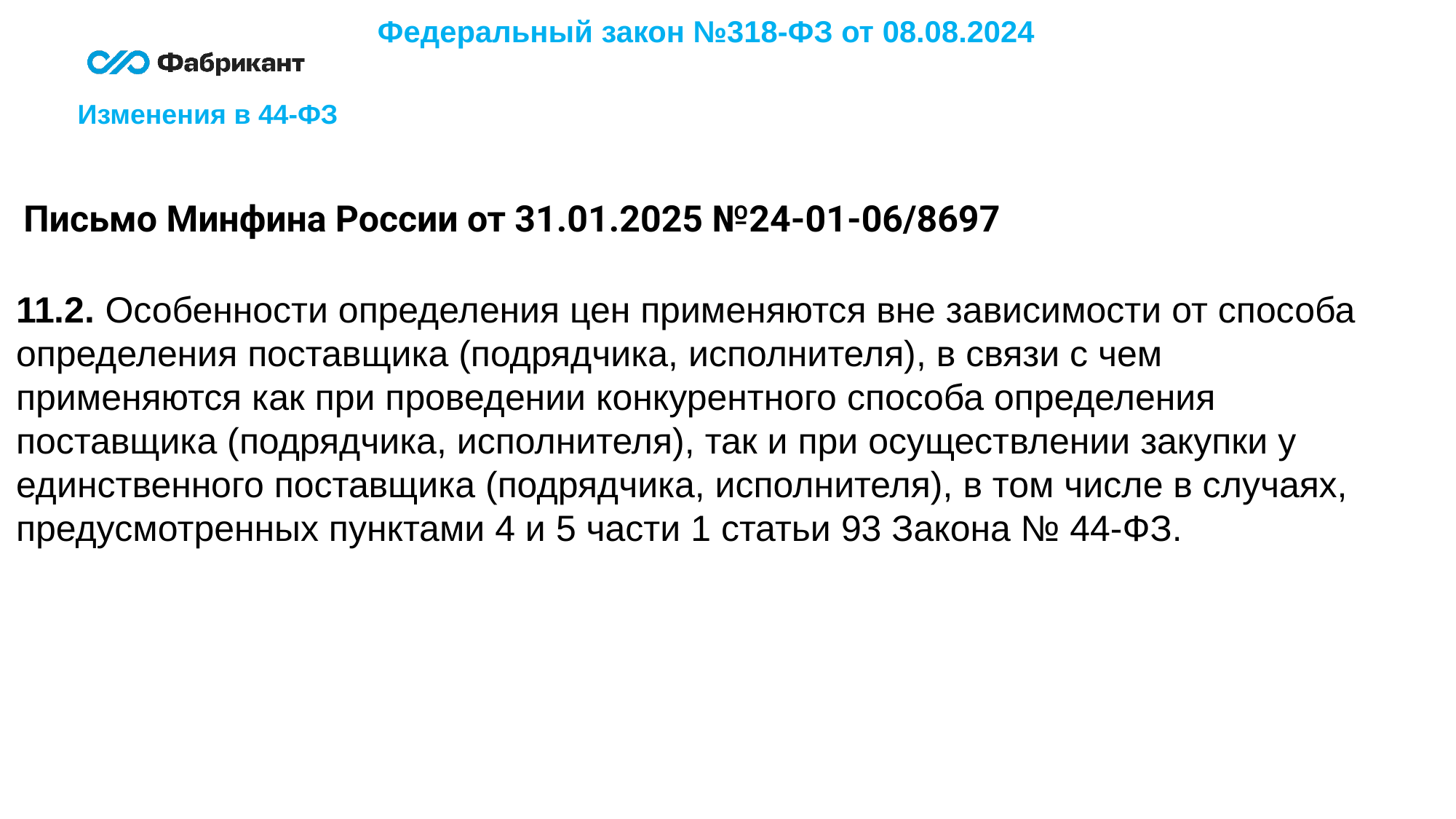

Федеральный закон №318-ФЗ от 08.08.2024
Изменения в 44-ФЗ
Письмо Минфина России от 31.01.2025 №24-01-06/8697
11.2. Особенности определения цен применяются вне зависимости от способа определения поставщика (подрядчика, исполнителя), в связи с чем применяются как при проведении конкурентного способа определения поставщика (подрядчика, исполнителя), так и при осуществлении закупки у единственного поставщика (подрядчика, исполнителя), в том числе в случаях, предусмотренных пунктами 4 и 5 части 1 статьи 93 Закона № 44-ФЗ.
6